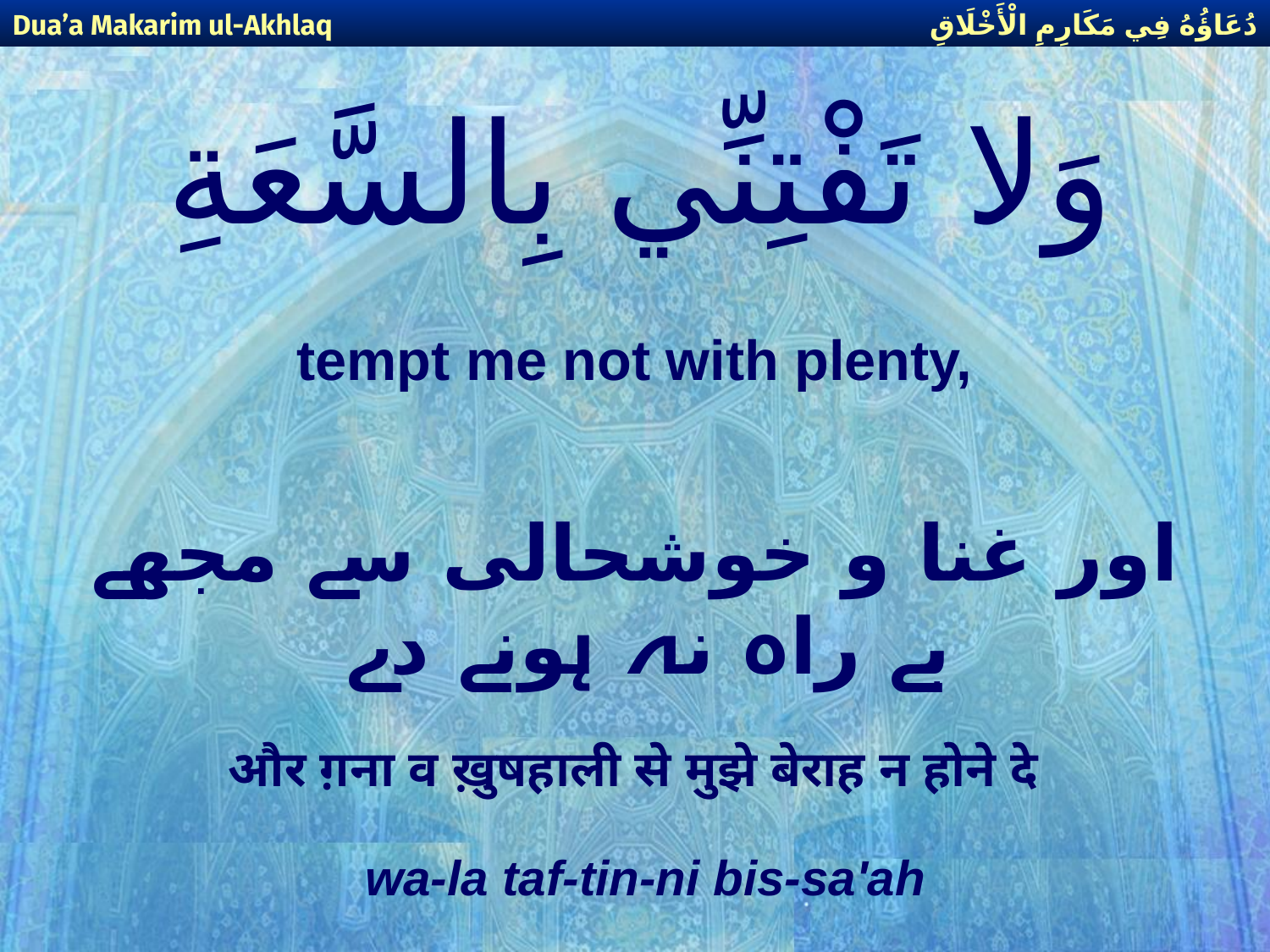

دُعَاؤُهُ فِي مَكَارِمِ الْأَخْلَاقِ
Dua’a Makarim ul-Akhlaq
# وَلا تَفْتِنِّي بِالسَّعَةِ
tempt me not with plenty,
اور غنا و خوشحالی سے مجھے بے راہ نہ ہونے دے
और ग़ना व ख़ुषहाली से मुझे बेराह न होने दे
wa-la taf-tin-ni bis-sa'ah